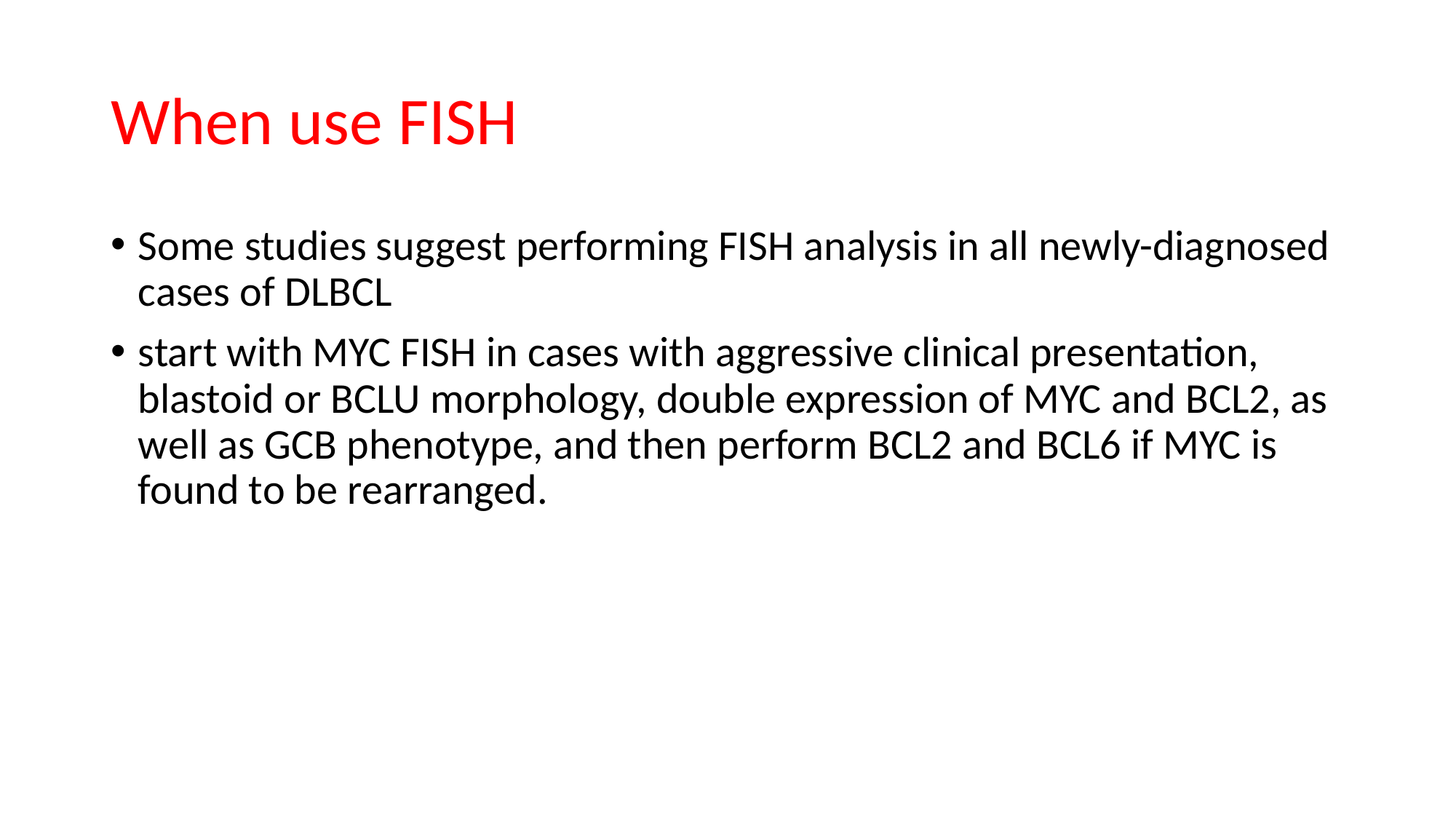

# When use FISH
Some studies suggest performing FISH analysis in all newly-diagnosed cases of DLBCL
start with MYC FISH in cases with aggressive clinical presentation, blastoid or BCLU morphology, double expression of MYC and BCL2, as well as GCB phenotype, and then perform BCL2 and BCL6 if MYC is found to be rearranged.